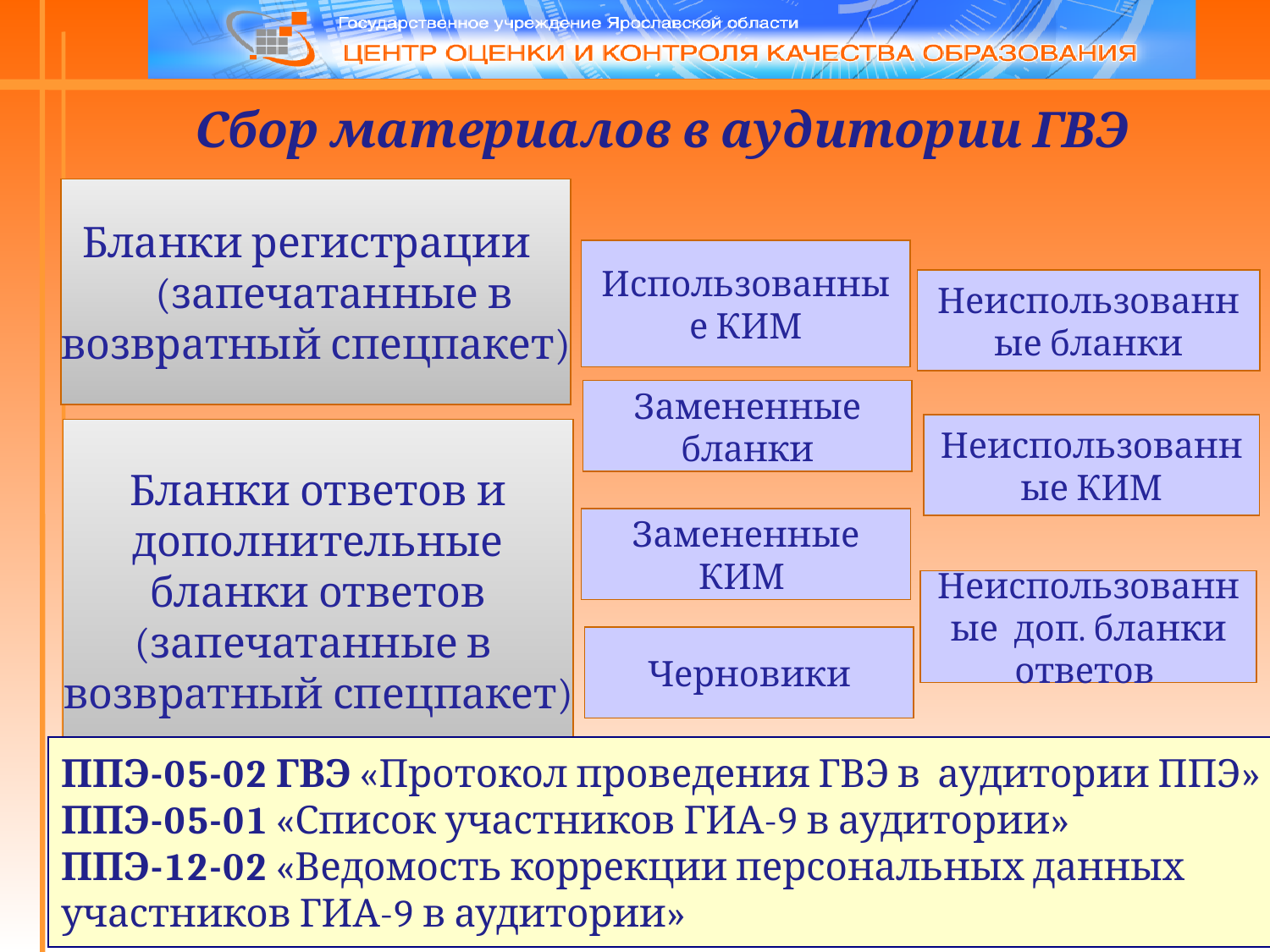

Сбор материалов в аудитории ГВЭ

Бланки регистрации
    (запечатанные в
возвратный спецпакет)

Использованные КИМ
Неиспользованные бланки
Замененные бланки
Неиспользованные КИМ

Бланки ответов и
 дополнительные
бланки ответов
(запечатанные в
возвратный спецпакет)

Замененные КИМ
Неиспользованные  доп. бланки ответов
Черновики
ППЭ-05-02 ГВЭ «Протокол проведения ГВЭ в  аудитории ППЭ»
ППЭ-05-01 «Список участников ГИА-9 в аудитории»
ППЭ-12-02 «Ведомость коррекции персональных данных участников ГИА-9 в аудитории»